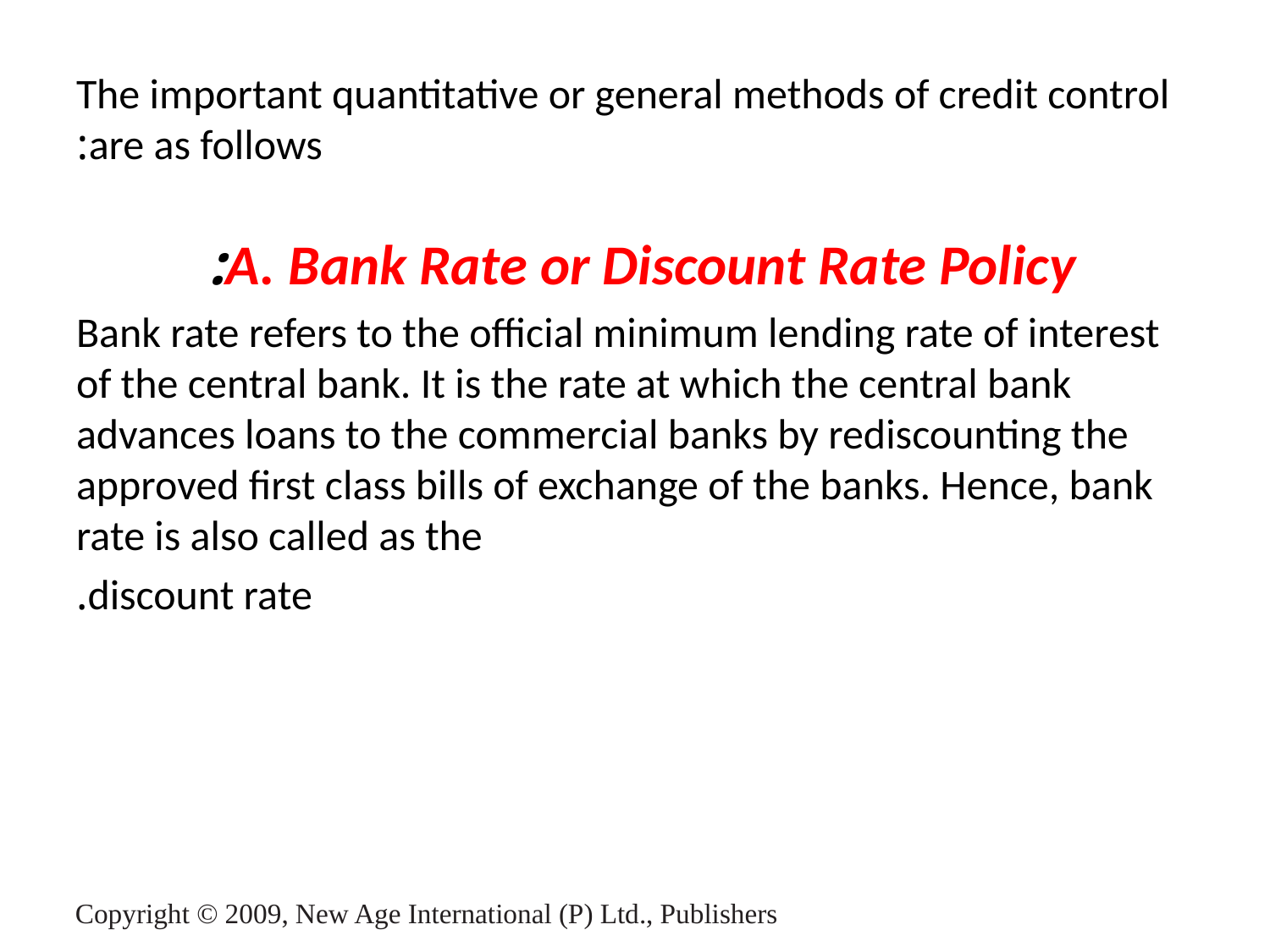

# The important quantitative or general methods of credit control are as follows:
A. Bank Rate or Discount Rate Policy:
Bank rate refers to the official minimum lending rate of interest of the central bank. It is the rate at which the central bank advances loans to the commercial banks by rediscounting the approved first class bills of exchange of the banks. Hence, bank rate is also called as the
discount rate.

Copyright © 2009, New Age International (P) Ltd., Publishers